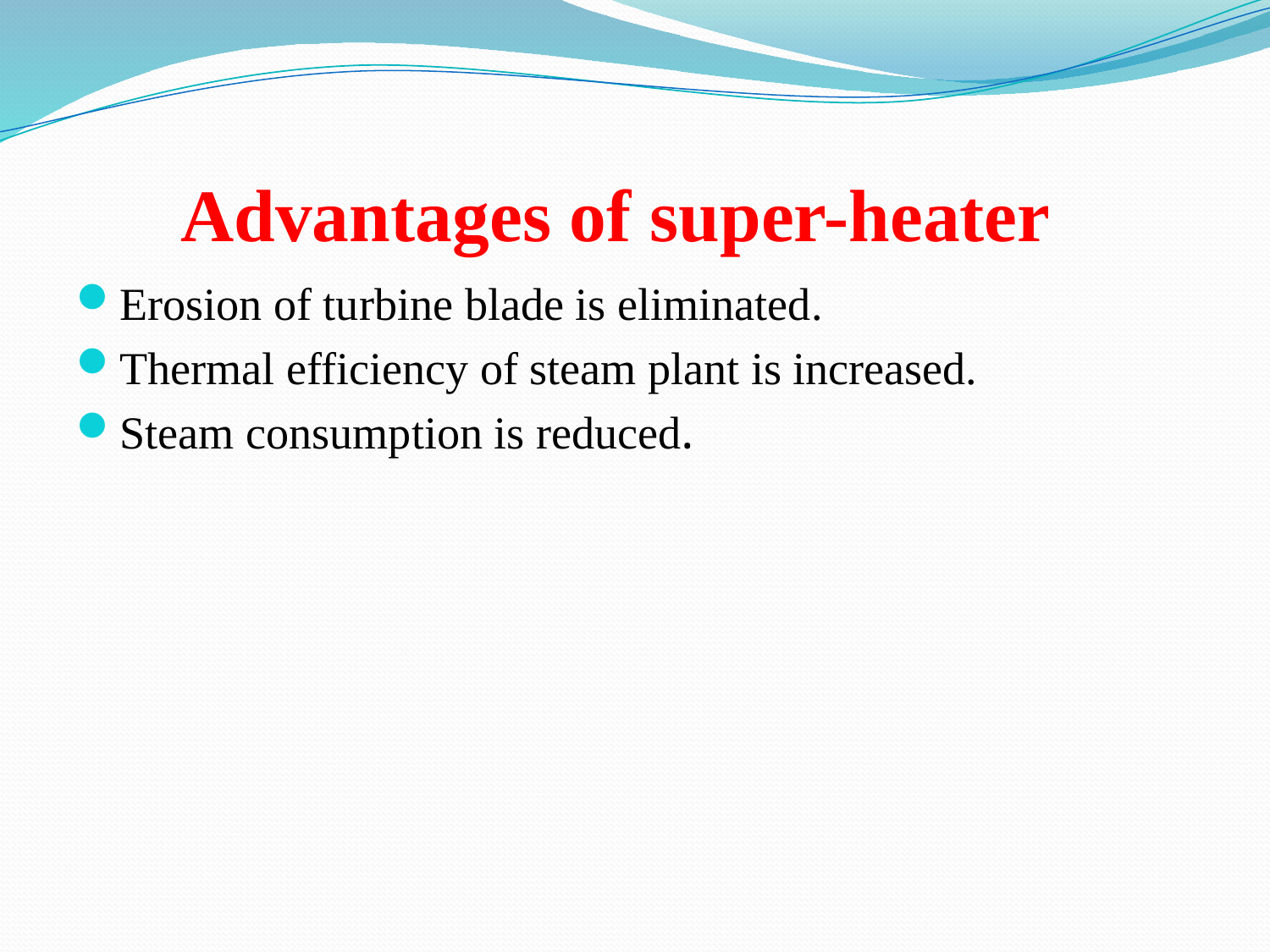

# Advantages of super-heater
Erosion of turbine blade is eliminated.
Thermal efficiency of steam plant is increased.
Steam consumption is reduced.